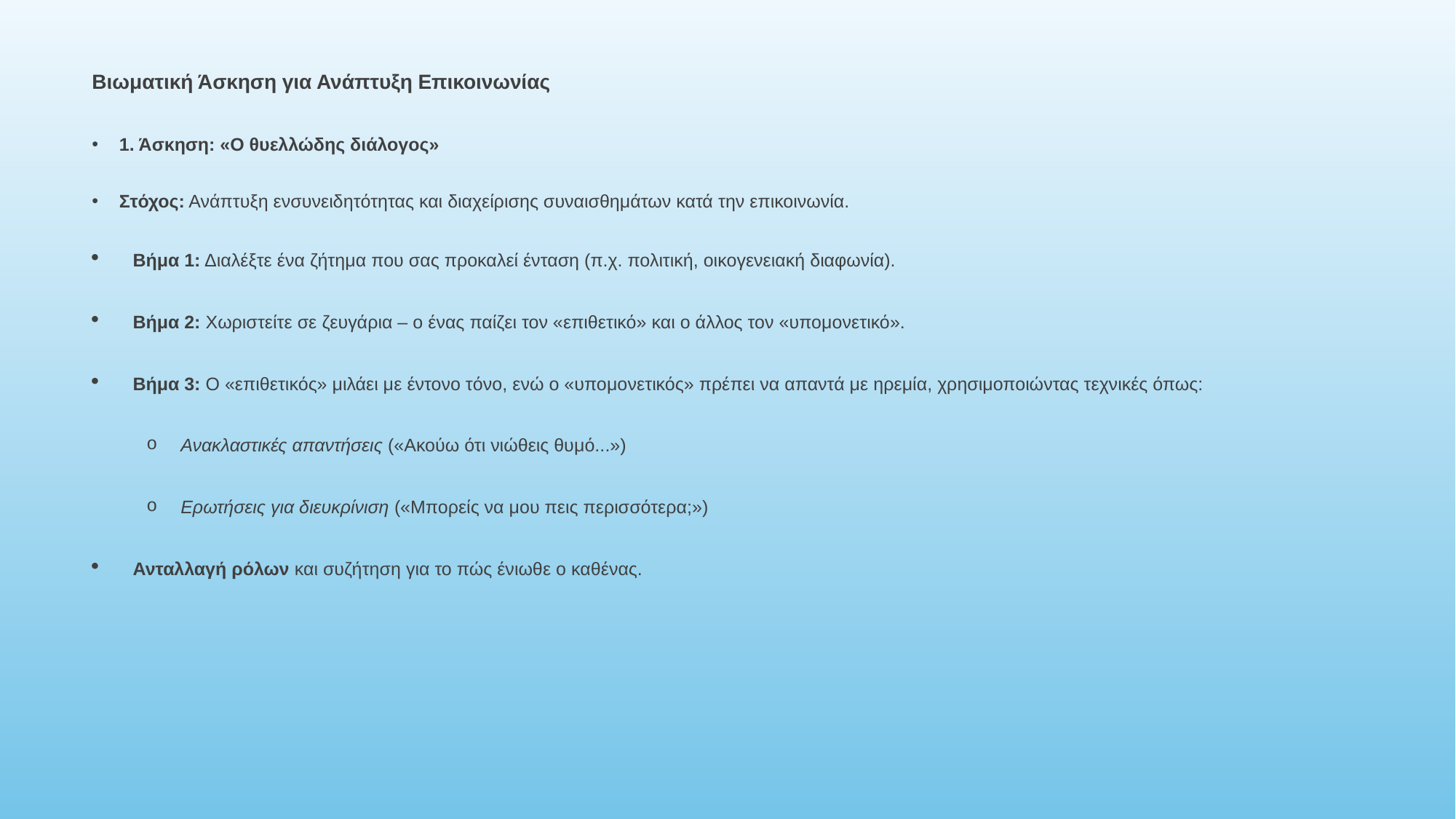

Βιωματική Άσκηση για Ανάπτυξη Επικοινωνίας
1. Άσκηση: «Ο θυελλώδης διάλογος»
Στόχος: Ανάπτυξη ενσυνειδητότητας και διαχείρισης συναισθημάτων κατά την επικοινωνία.
Βήμα 1: Διαλέξτε ένα ζήτημα που σας προκαλεί ένταση (π.χ. πολιτική, οικογενειακή διαφωνία).
Βήμα 2: Χωριστείτε σε ζευγάρια – ο ένας παίζει τον «επιθετικό» και ο άλλος τον «υπομονετικό».
Βήμα 3: Ο «επιθετικός» μιλάει με έντονο τόνο, ενώ ο «υπομονετικός» πρέπει να απαντά με ηρεμία, χρησιμοποιώντας τεχνικές όπως:
Ανακλαστικές απαντήσεις («Ακούω ότι νιώθεις θυμό...»)
Ερωτήσεις για διευκρίνιση («Μπορείς να μου πεις περισσότερα;»)
Ανταλλαγή ρόλων και συζήτηση για το πώς ένιωθε ο καθένας.